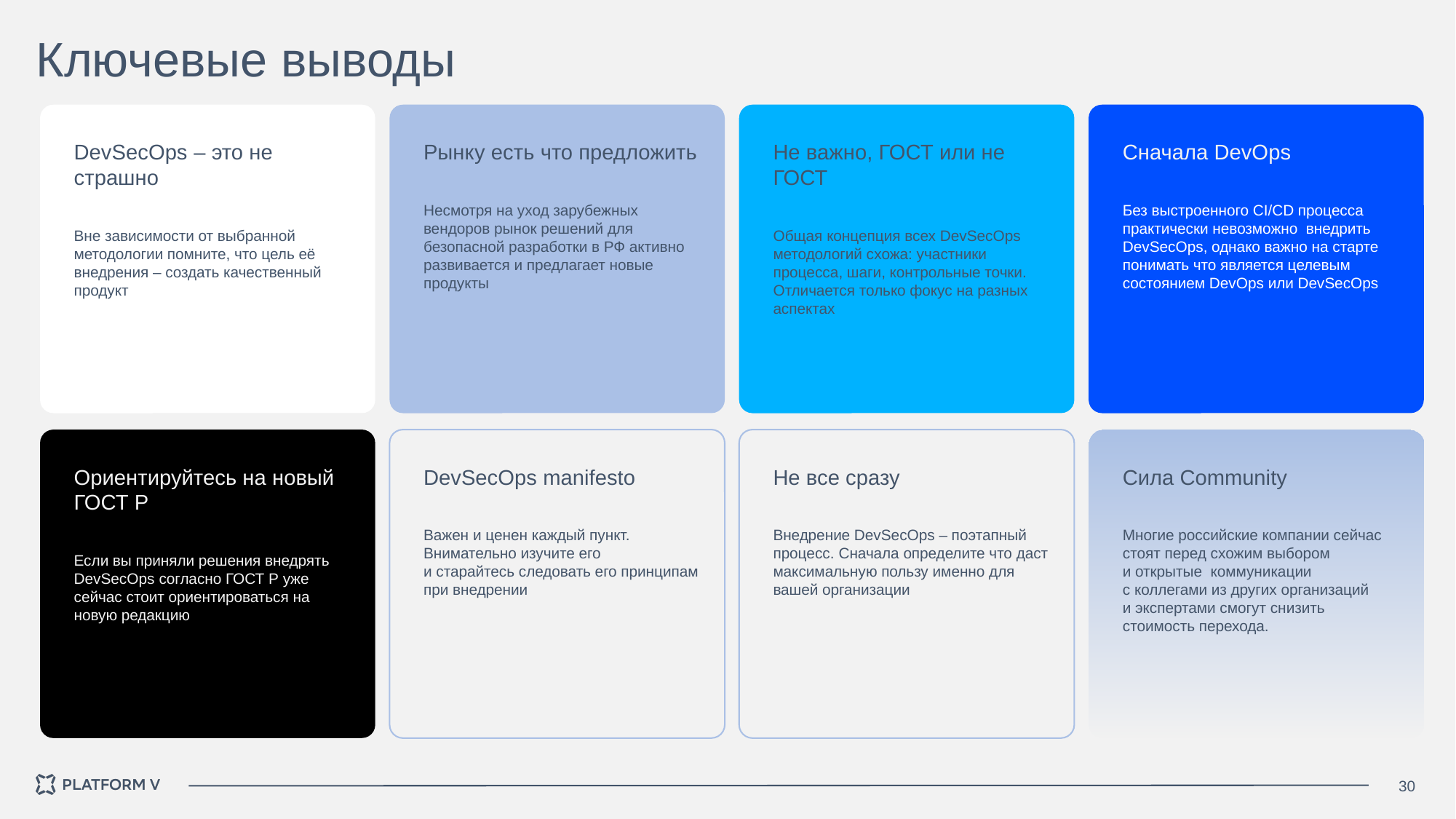

# Ключевые выводы
Сначала DevOps

Без выстроенного CI/CD процесса практически невозможно  внедрить DevSecOps, однако важно на старте понимать что является целевым состоянием DevOps или DevSecOps
DevSecOps – это не страшно

Вне зависимости от выбранной методологии помните, что цель её внедрения – создать качественный продукт
Рынку есть что предложить

Несмотря на уход зарубежных вендоров рынок решений для безопасной разработки в РФ активно развивается и предлагает новые продукты
Не важно, ГОСТ или не ГОСТ

Общая концепция всех DevSecOps методологий схожа: участники процесса, шаги, контрольные точки. Отличается только фокус на разных аспектах
DevSecOps manifesto

Важен и ценен каждый пункт. Внимательно изучите его
и старайтесь следовать его принципам при внедрении
Не все сразу

Внедрение DevSecOps – поэтапный процесс. Сначала определите что даст максимальную пользу именно для вашей организации
Сила Community

Многие российские компании сейчас стоят перед схожим выбором
и открытые  коммуникации
с коллегами из других организаций
и экспертами смогут снизить стоимость перехода.
Ориентируйтесь на новый ГОСТ Р

Если вы приняли решения внедрять DevSecOps согласно ГОСТ Р уже сейчас стоит ориентироваться на новую редакцию